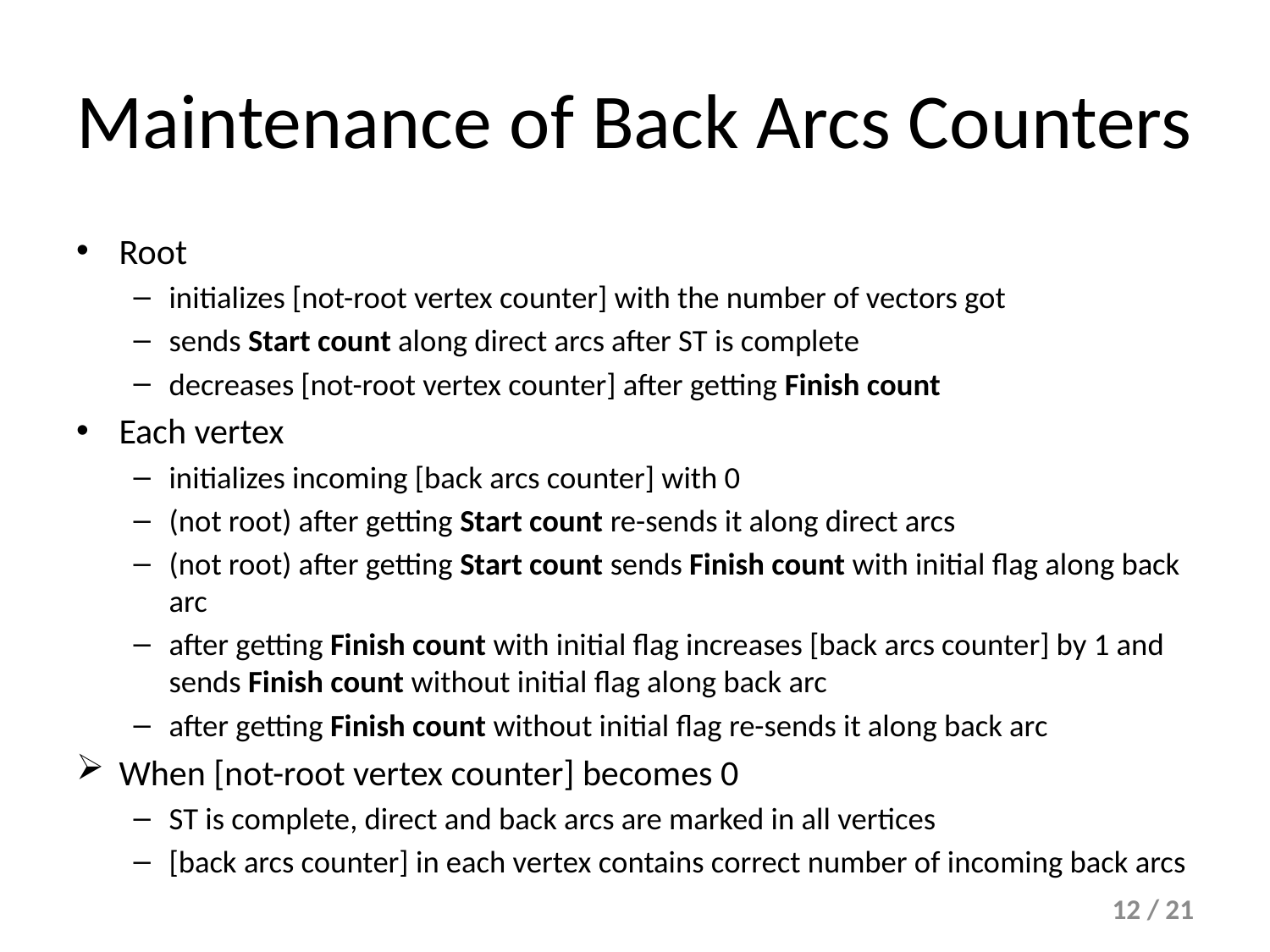

# Maintenance of Back Arcs Counters
Root
initializes [not-root vertex counter] with the number of vectors got
sends Start count along direct arcs after ST is complete
decreases [not-root vertex counter] after getting Finish count
Each vertex
initializes incoming [back arcs counter] with 0
(not root) after getting Start count re-sends it along direct arcs
(not root) after getting Start count sends Finish count with initial flag along back arc
after getting Finish count with initial flag increases [back arcs counter] by 1 and sends Finish count without initial flag along back arc
after getting Finish count without initial flag re-sends it along back arc
When [not-root vertex counter] becomes 0
ST is complete, direct and back arcs are marked in all vertices
[back arcs counter] in each vertex contains correct number of incoming back arcs
12 / 21